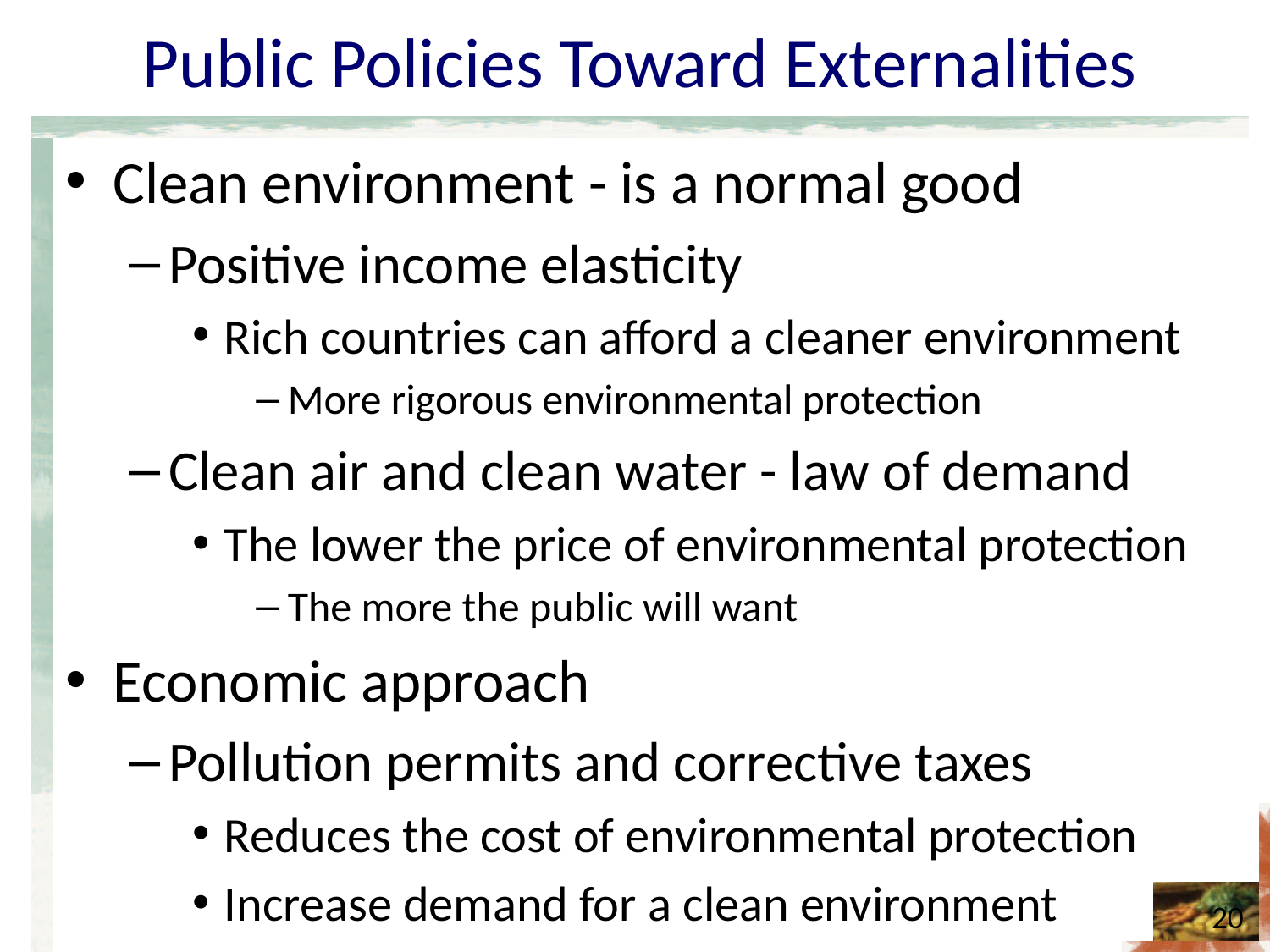

# Public Policies Toward Externalities
Clean environment - is a normal good
Positive income elasticity
Rich countries can afford a cleaner environment
More rigorous environmental protection
Clean air and clean water - law of demand
The lower the price of environmental protection
The more the public will want
Economic approach
Pollution permits and corrective taxes
Reduces the cost of environmental protection
Increase demand for a clean environment
20